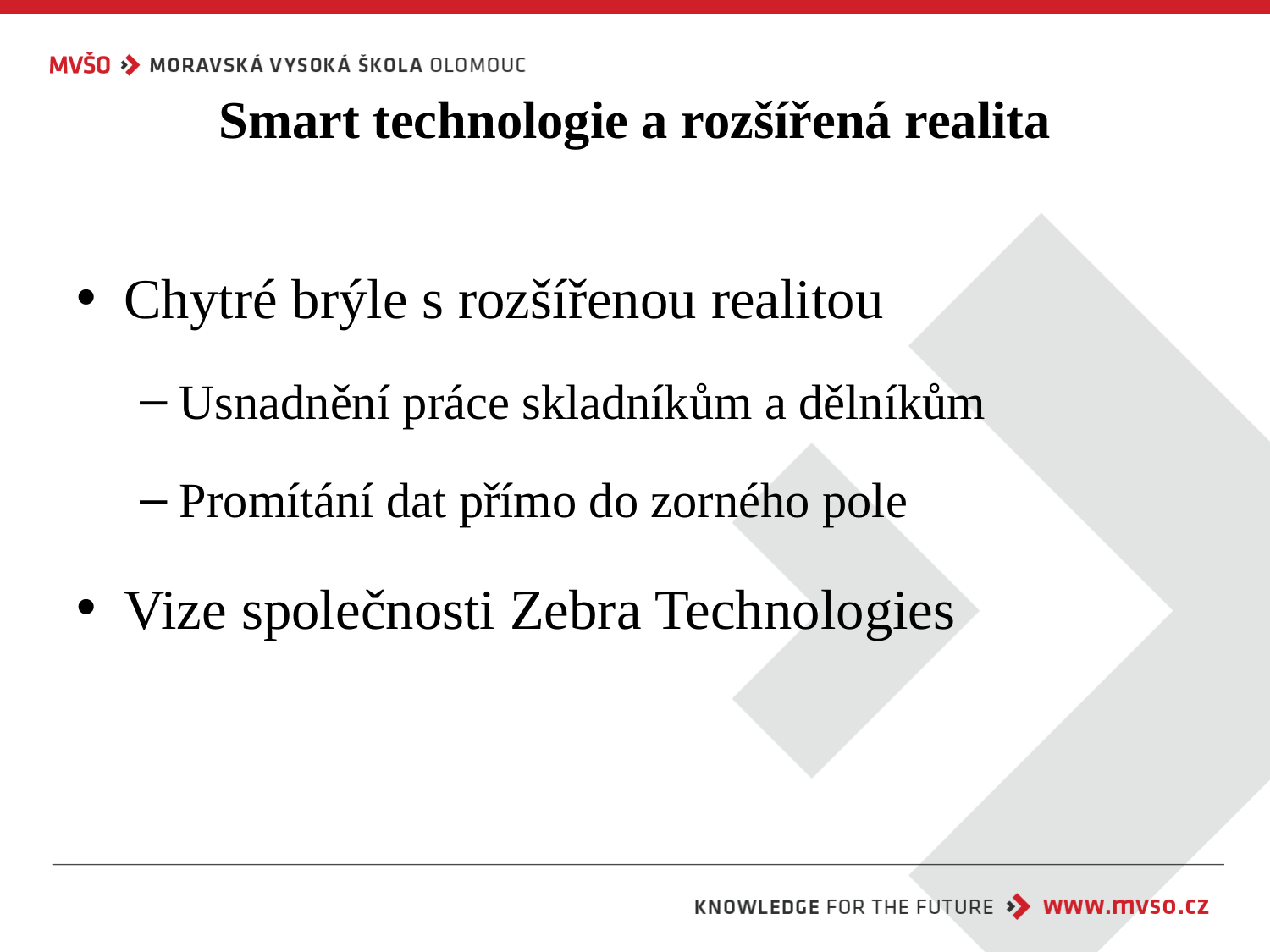

# Smart technologie a rozšířená realita
Chytré brýle s rozšířenou realitou
Usnadnění práce skladníkům a dělníkům
Promítání dat přímo do zorného pole
Vize společnosti Zebra Technologies